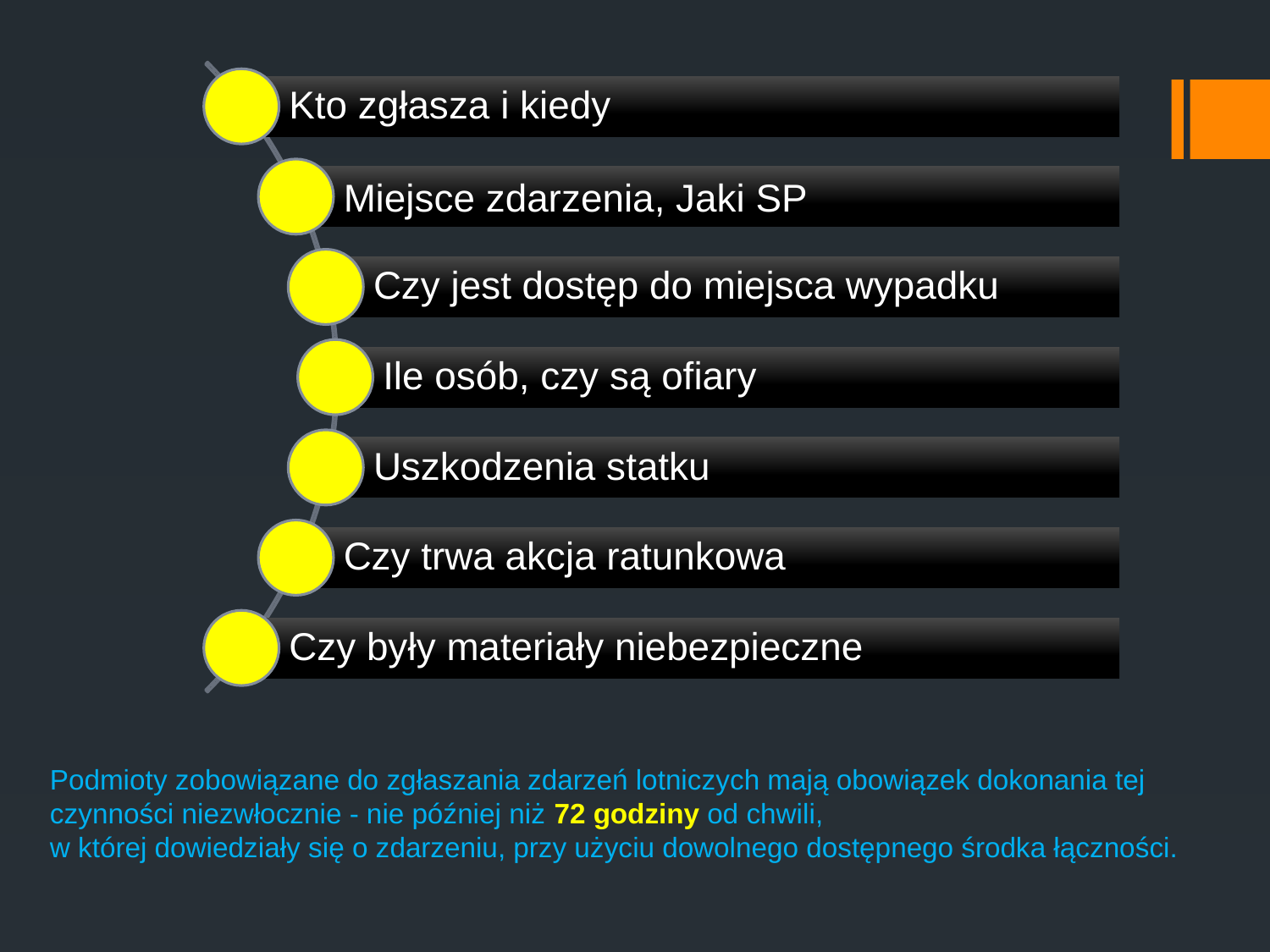

Kto zgłasza i kiedy
Miejsce zdarzenia, Jaki SP
Czy jest dostęp do miejsca wypadku
Ile osób, czy są ofiary
Uszkodzenia statku
Czy trwa akcja ratunkowa
Czy były materiały niebezpieczne
Podmioty zobowiązane do zgłaszania zdarzeń lotniczych mają obowiązek dokonania tej czynności niezwłocznie - nie później niż 72 godziny od chwili,
w której dowiedziały się o zdarzeniu, przy użyciu dowolnego dostępnego środka łączności.